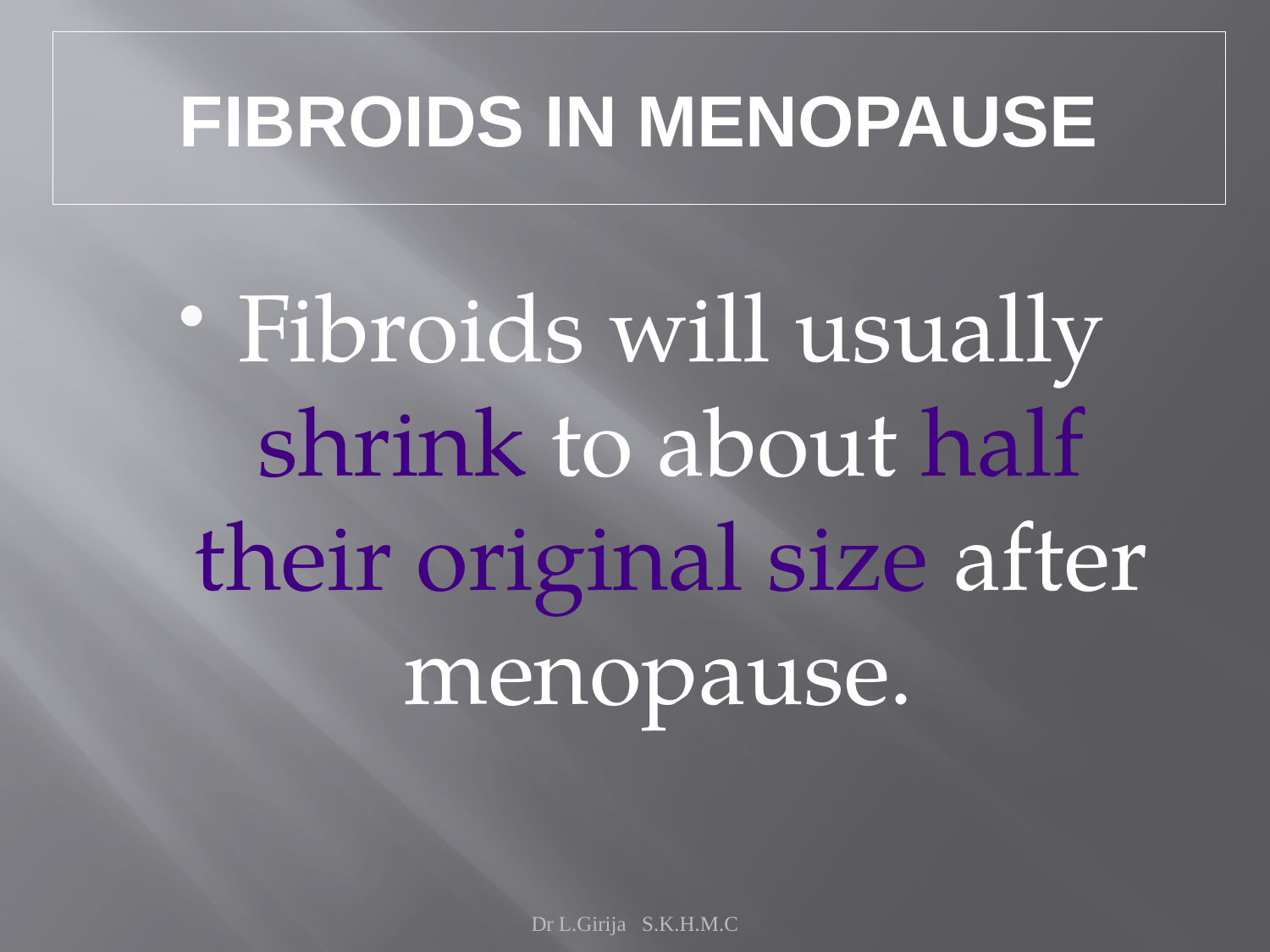

# FIBROIDS IN MENOPAUSE
Fibroids will usually shrink to about half their original size after menopause.
Dr L.Girija   S.K.H.M.C